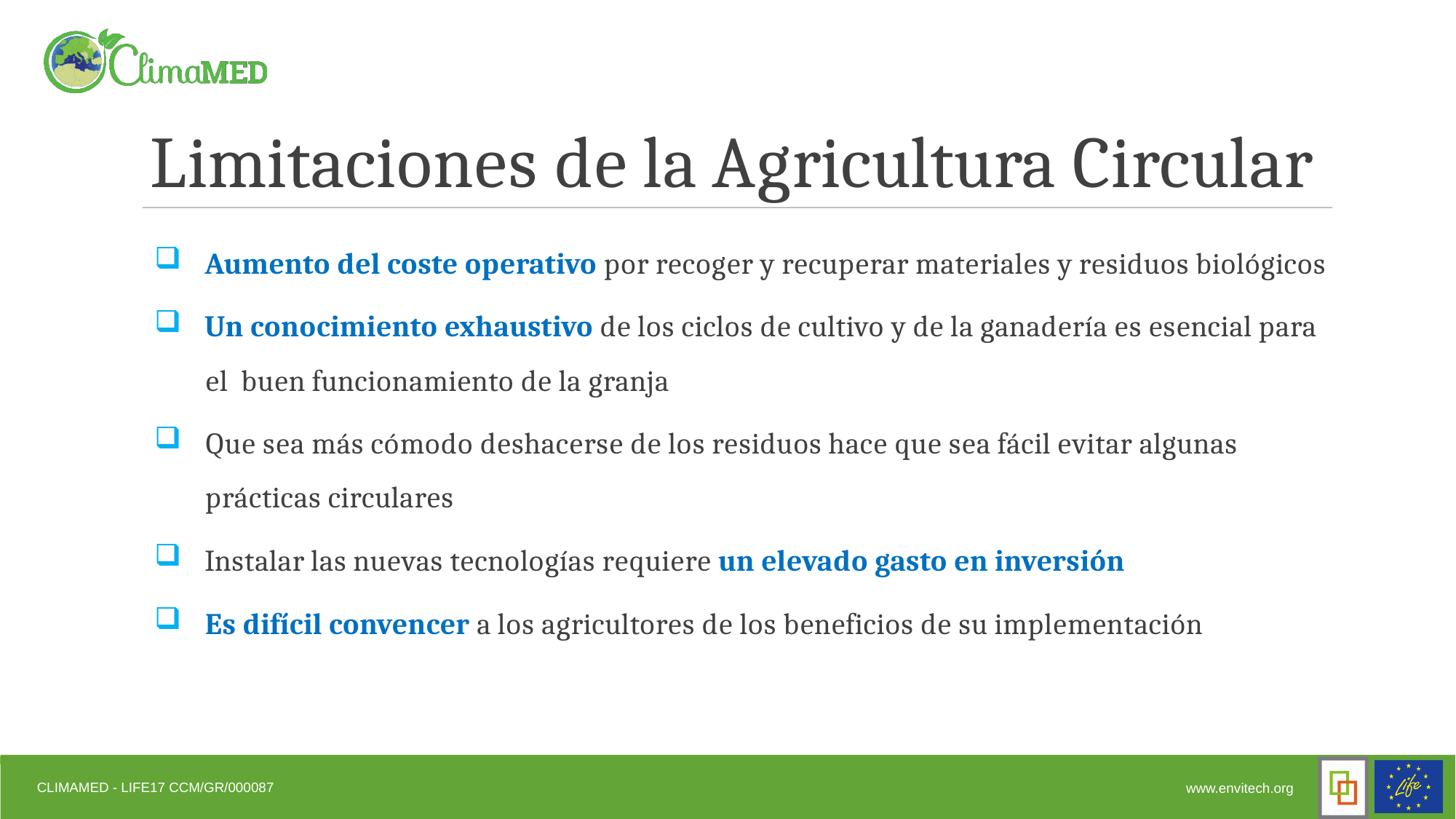

# Limitaciones de la Agricultura Circular
Aumento del coste operativo por recoger y recuperar materiales y residuos biológicos
Un conocimiento exhaustivo de los ciclos de cultivo y de la ganadería es esencial para el  buen funcionamiento de la granja
Que sea más cómodo deshacerse de los residuos hace que sea fácil evitar algunas prácticas circulares
Instalar las nuevas tecnologías requiere un elevado gasto en inversión
Es difícil convencer a los agricultores de los beneficios de su implementación